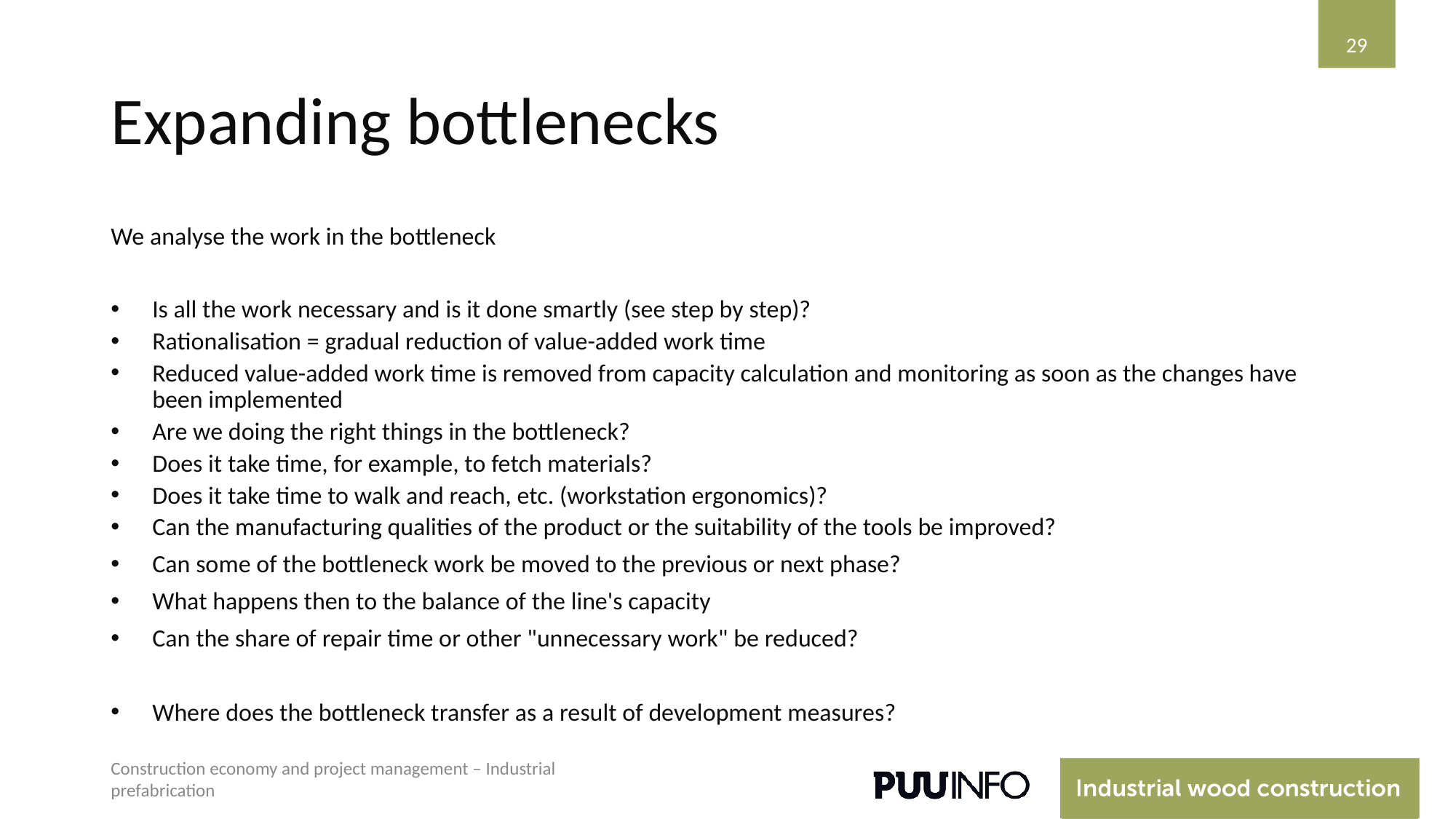

29
# Expanding bottlenecks
We analyse the work in the bottleneck

Is all the work necessary and is it done smartly (see step by step)?
Rationalisation = gradual reduction of value-added work time
Reduced value-added work time is removed from capacity calculation and monitoring as soon as the changes have been implemented
Are we doing the right things in the bottleneck?
Does it take time, for example, to fetch materials?
Does it take time to walk and reach, etc. (workstation ergonomics)?
Can the manufacturing qualities of the product or the suitability of the tools be improved?
Can some of the bottleneck work be moved to the previous or next phase?
What happens then to the balance of the line's capacity
Can the share of repair time or other "unnecessary work" be reduced?

Where does the bottleneck transfer as a result of development measures?

Construction economy and project management – Industrial prefabrication